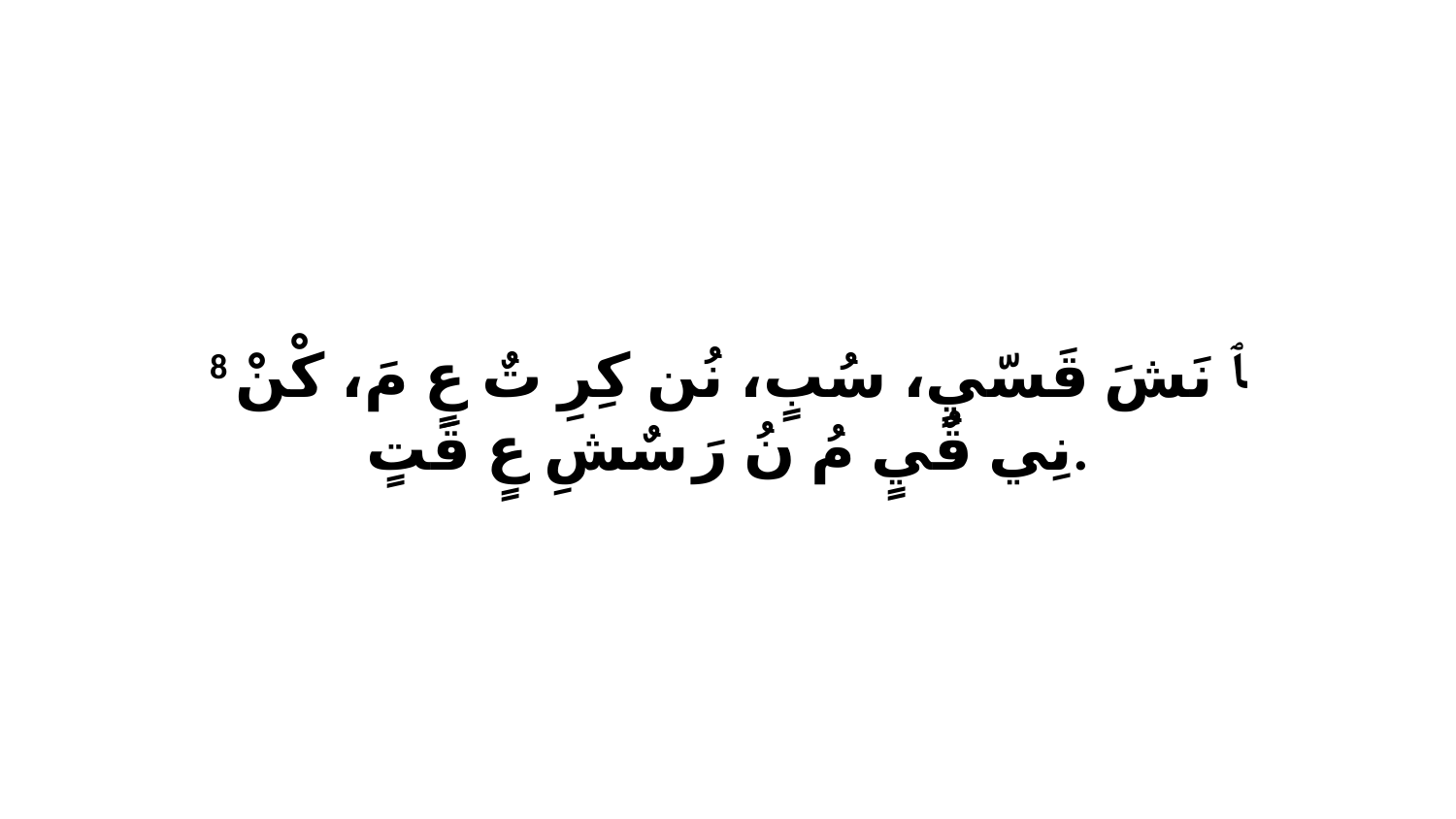

8 ﭑ نَشَ قَسّيٍ، سُبٍ، نُن كِرِ تٌ عٍ مَ، كْنْ نِي قٌيٍ مُ نُ رَ سٌشِ عٍ قَتٍ.